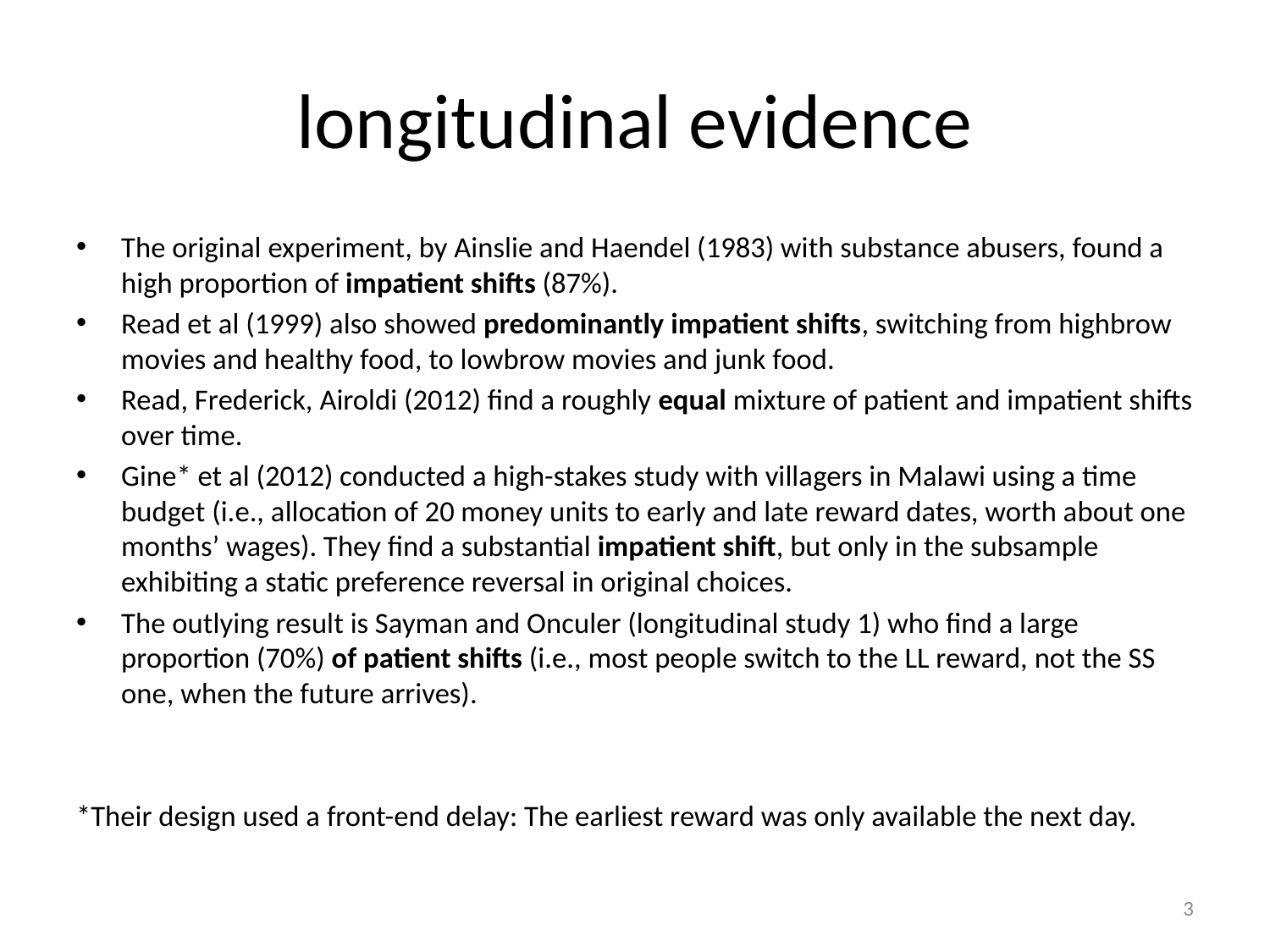

# longitudinal evidence
The original experiment, by Ainslie and Haendel (1983) with substance abusers, found a high proportion of impatient shifts (87%).
Read et al (1999) also showed predominantly impatient shifts, switching from highbrow movies and healthy food, to lowbrow movies and junk food.
Read, Frederick, Airoldi (2012) find a roughly equal mixture of patient and impatient shifts over time.
Gine* et al (2012) conducted a high-stakes study with villagers in Malawi using a time budget (i.e., allocation of 20 money units to early and late reward dates, worth about one months’ wages). They find a substantial impatient shift, but only in the subsample exhibiting a static preference reversal in original choices.
The outlying result is Sayman and Onculer (longitudinal study 1) who find a large proportion (70%) of patient shifts (i.e., most people switch to the LL reward, not the SS one, when the future arrives).

*Their design used a front-end delay: The earliest reward was only available the next day.

3